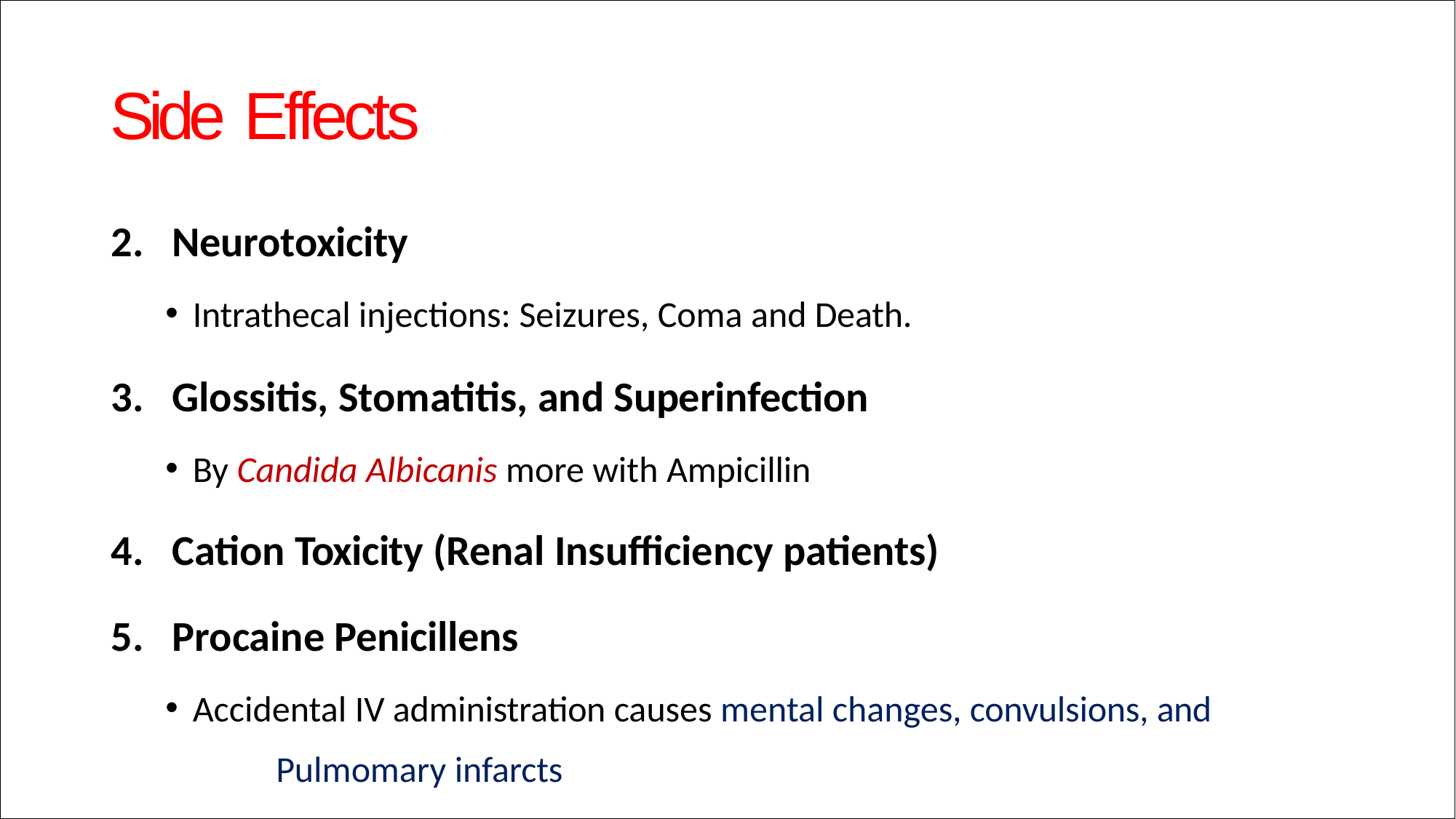

# Side Effects
Neurotoxicity
Intrathecal injections: Seizures, Coma and Death.
Glossitis, Stomatitis, and Superinfection
By Candida Albicanis more with Ampicillin
Cation Toxicity (Renal Insufficiency patients)
Procaine Penicillens
Accidental IV administration causes mental changes, convulsions, and 	Pulmomary infarcts